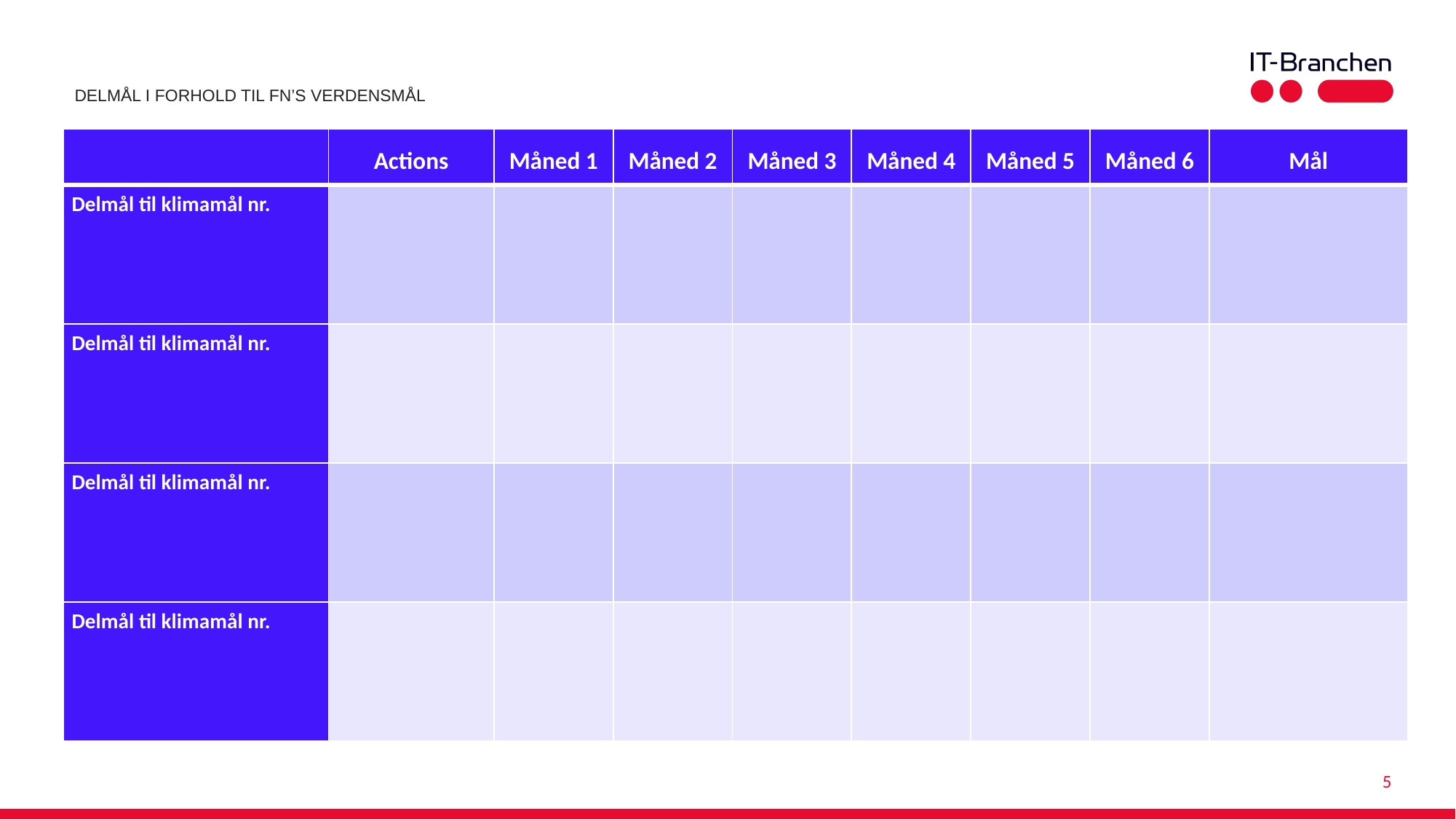

Delmål i forhold til FN’s verdensmål
|  | Actions | Måned 1 | Måned 2 | Måned 3 | Måned 4 | Måned 5 | Måned 6 | Mål |
| --- | --- | --- | --- | --- | --- | --- | --- | --- |
| Delmål til klimamål nr. |  |  |  |  |  |  |  |  |
| Delmål til klimamål nr. |  |  |  |  |  |  |  |  |
| Delmål til klimamål nr. |  |  |  |  |  |  |  |  |
| Delmål til klimamål nr. |  |  |  |  |  |  |  |  |
5